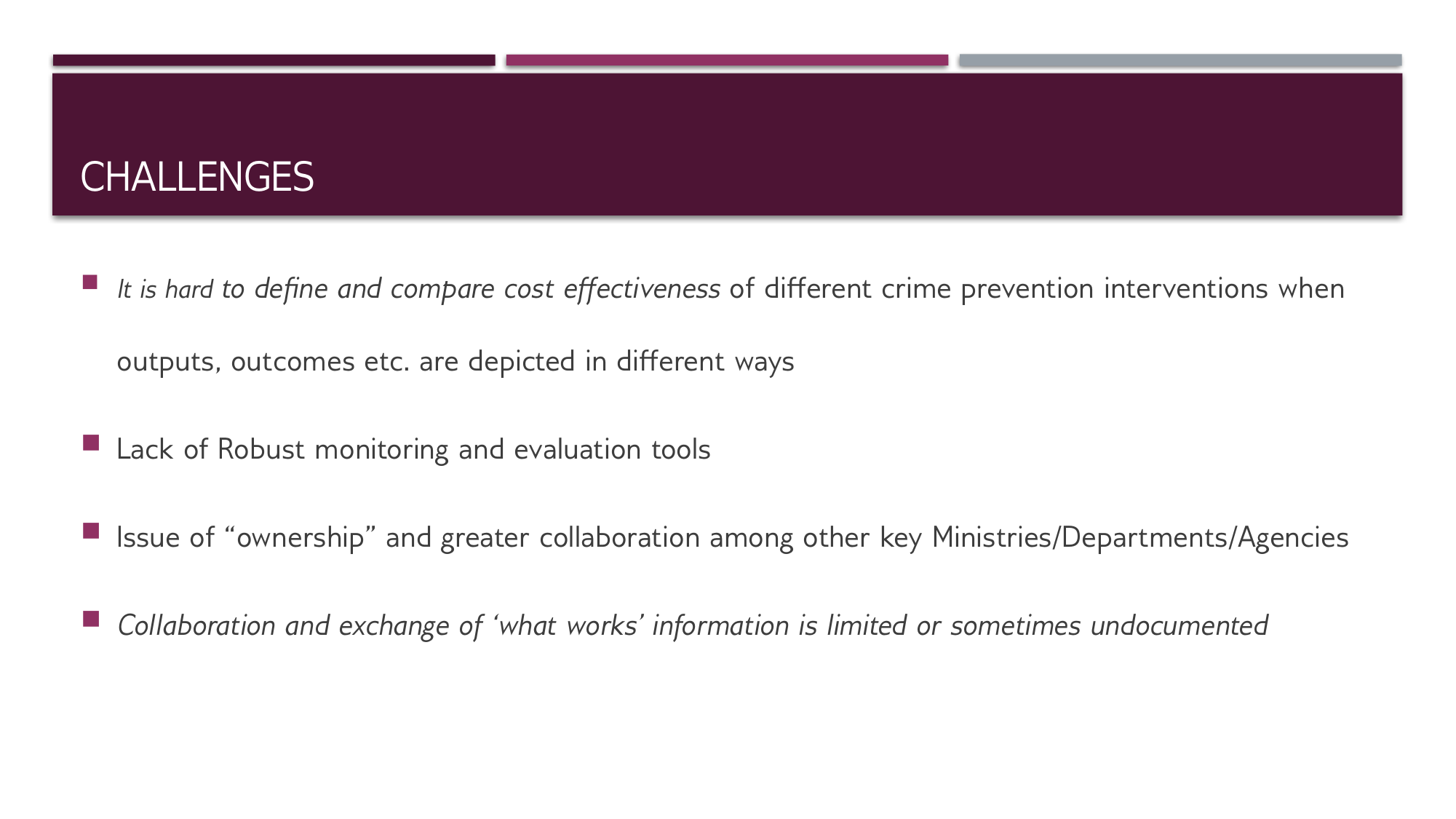

# Challenges
It is hard to define and compare cost effectiveness of different crime prevention interventions when outputs, outcomes etc. are depicted in different ways
Lack of Robust monitoring and evaluation tools
Issue of “ownership” and greater collaboration among other key Ministries/Departments/Agencies
Collaboration and exchange of ‘what works’ information is limited or sometimes undocumented